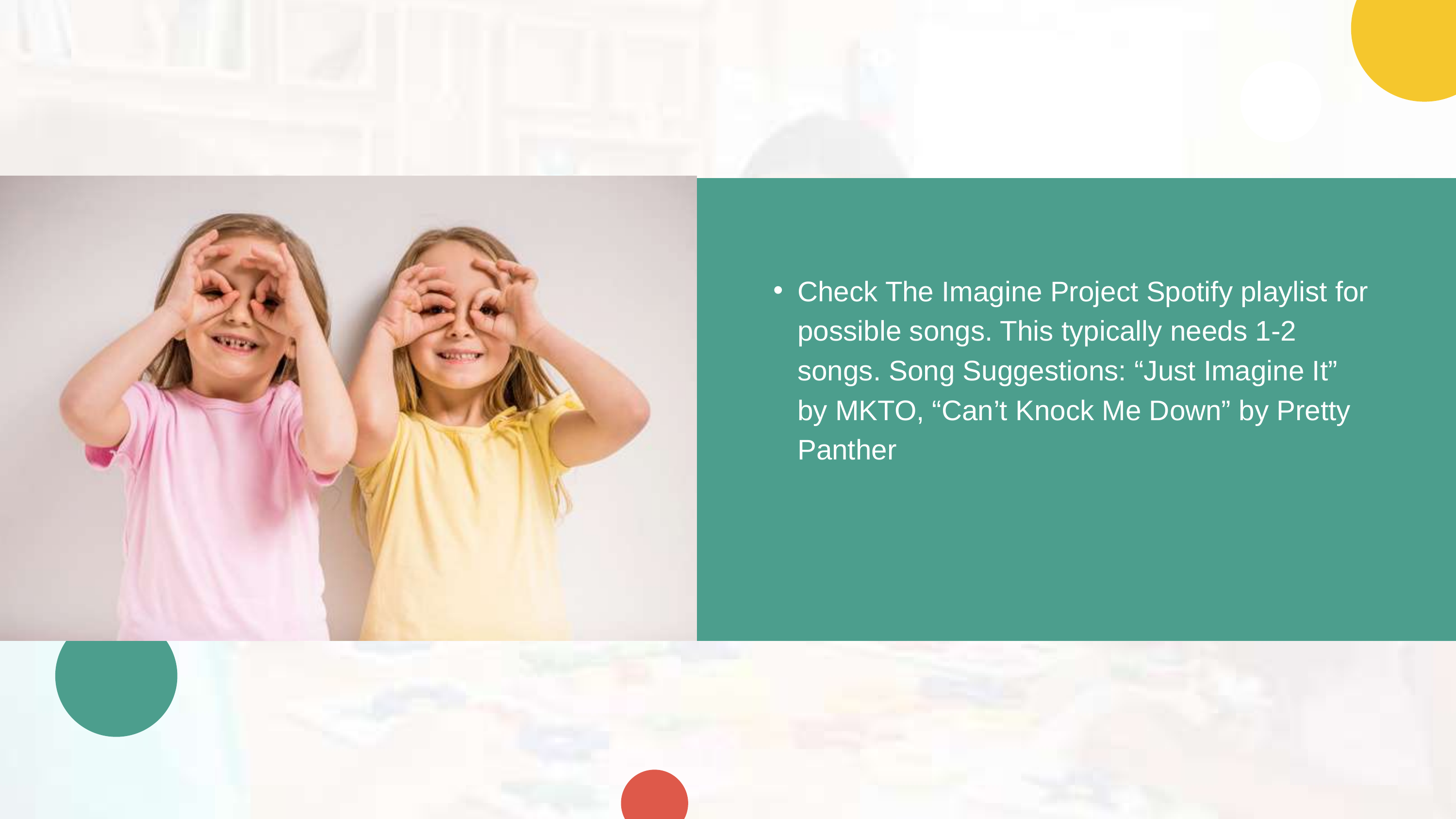

Check The Imagine Project Spotify playlist for possible songs. This typically needs 1-2 songs. Song Suggestions: “Just Imagine It” by MKTO, “Can’t Knock Me Down” by Pretty Panther